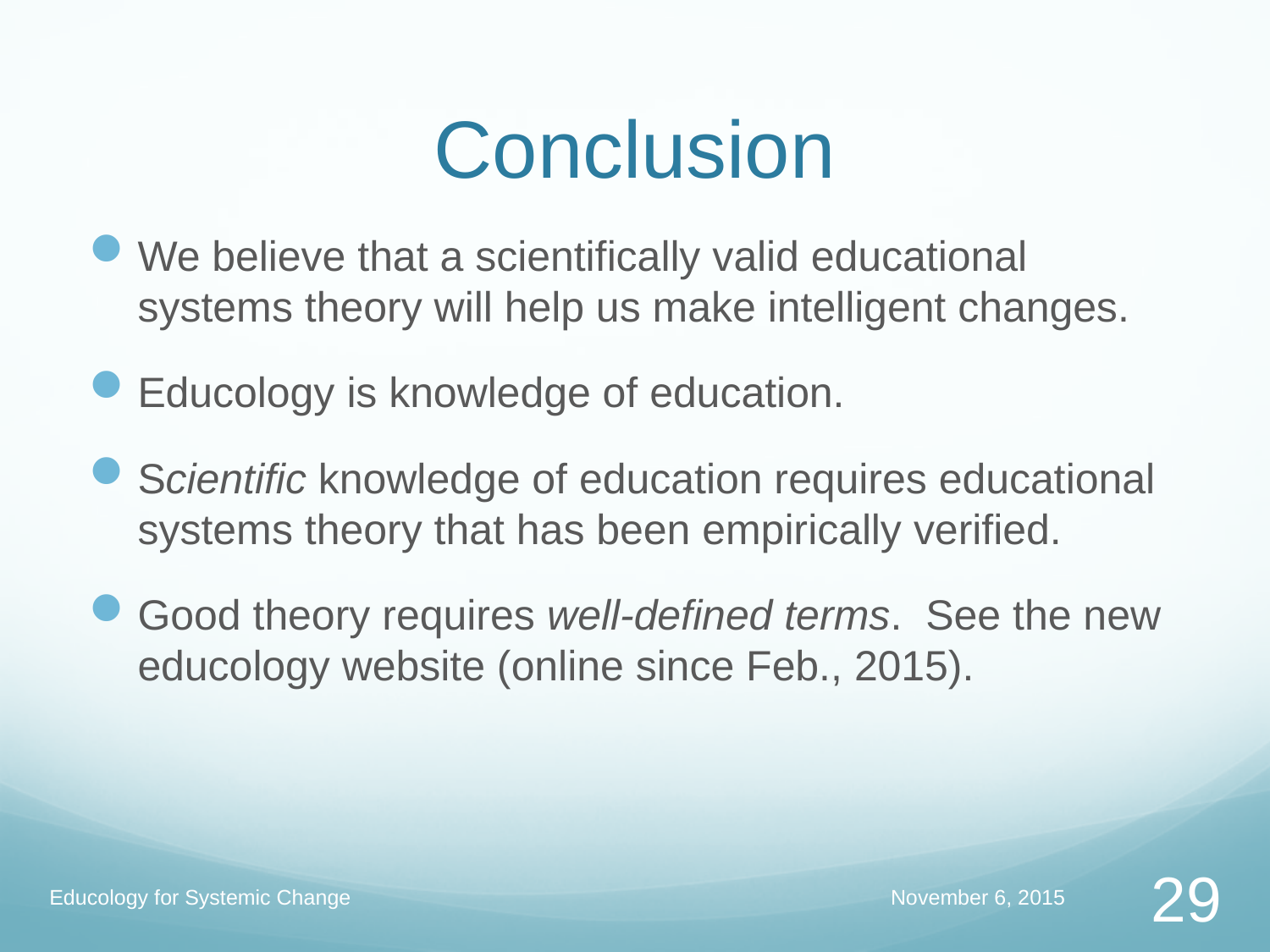

# Conclusion
We believe that a scientifically valid educational systems theory will help us make intelligent changes.
Educology is knowledge of education.
Scientific knowledge of education requires educational systems theory that has been empirically verified.
Good theory requires well-defined terms.  See the new educology website (online since Feb., 2015).

Educology for Systemic Change
November 6, 2015
29